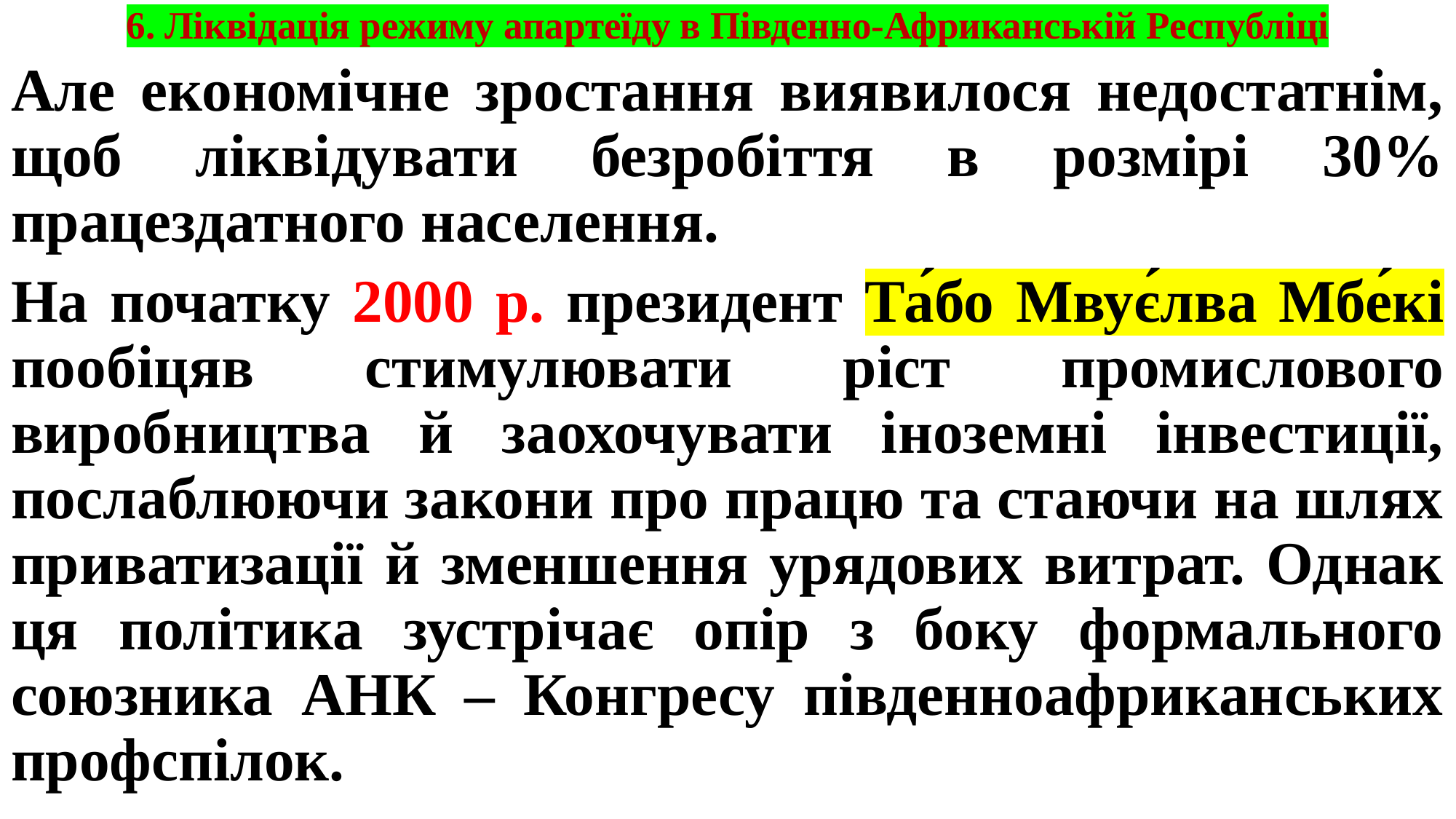

# 6. Ліквідація режиму апартеїду в Південно-Африканській Республіці
Але економічне зростання виявилося недостатнім, щоб ліквідувати безробіття в розмірі 30% працездатного населення.
На початку 2000 р. президент Та́бо Мвує́лва Мбе́кі пообіцяв стимулювати ріст промислового виробництва й заохочувати іноземні інвестиції, послаблюючи закони про працю та стаючи на шлях приватизації й зменшення урядових витрат. Однак ця політика зустрічає опір з боку формального союзника АНК – Конгресу південноафриканських профспілок.